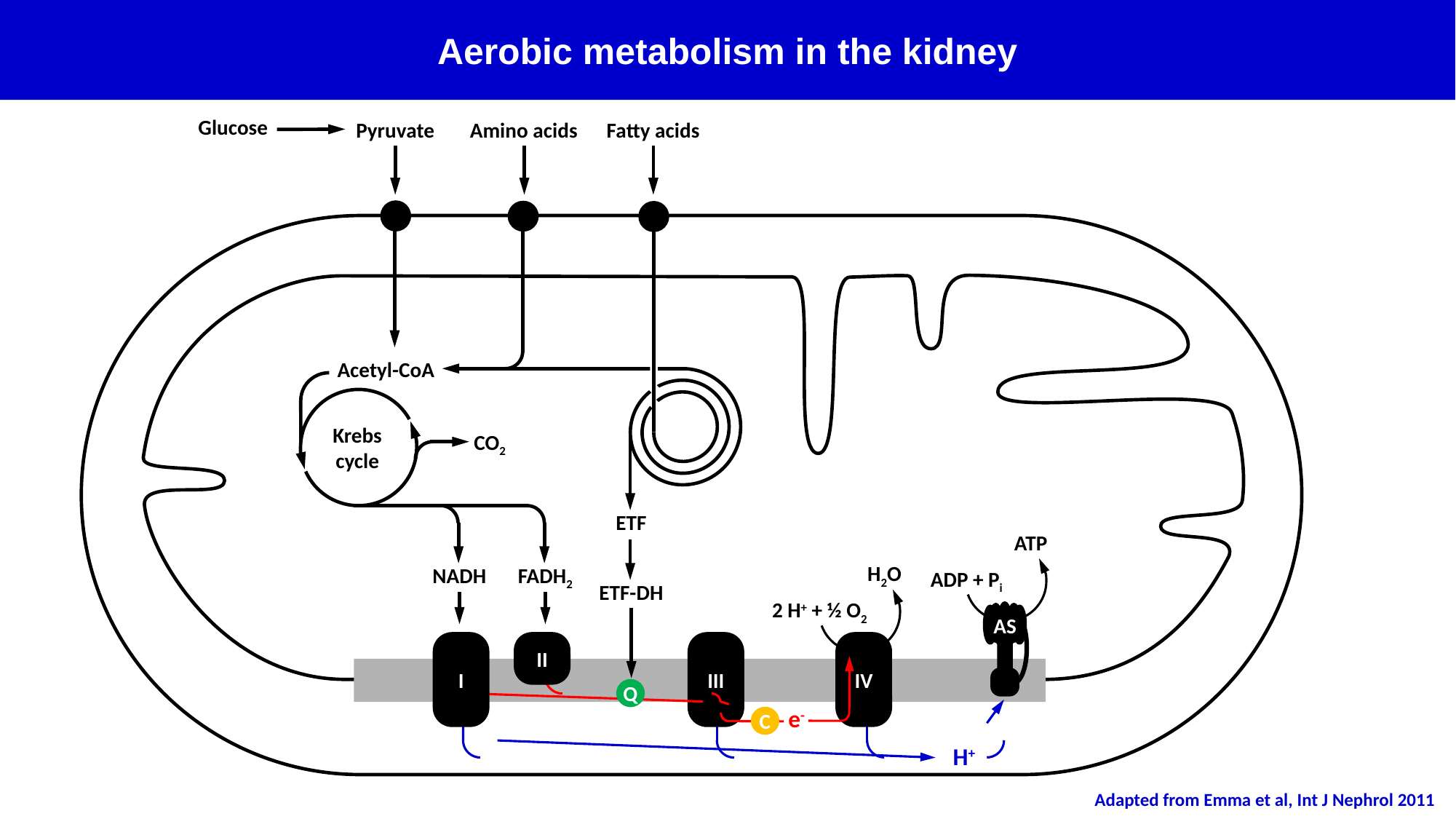

Aerobic metabolism in the kidney

Glucose
Pyruvate
Amino acids
Fatty acids

Acetyl-CoA

Krebs
cycle
CO2

ETF

ATP

H2O
NADH
FADH2
ADP + Pi

ETF-DH
2 H+ + ½ O2

AS

I
II
III
IV

Q

e-

C

H+
Adapted from Emma et al, Int J Nephrol 2011